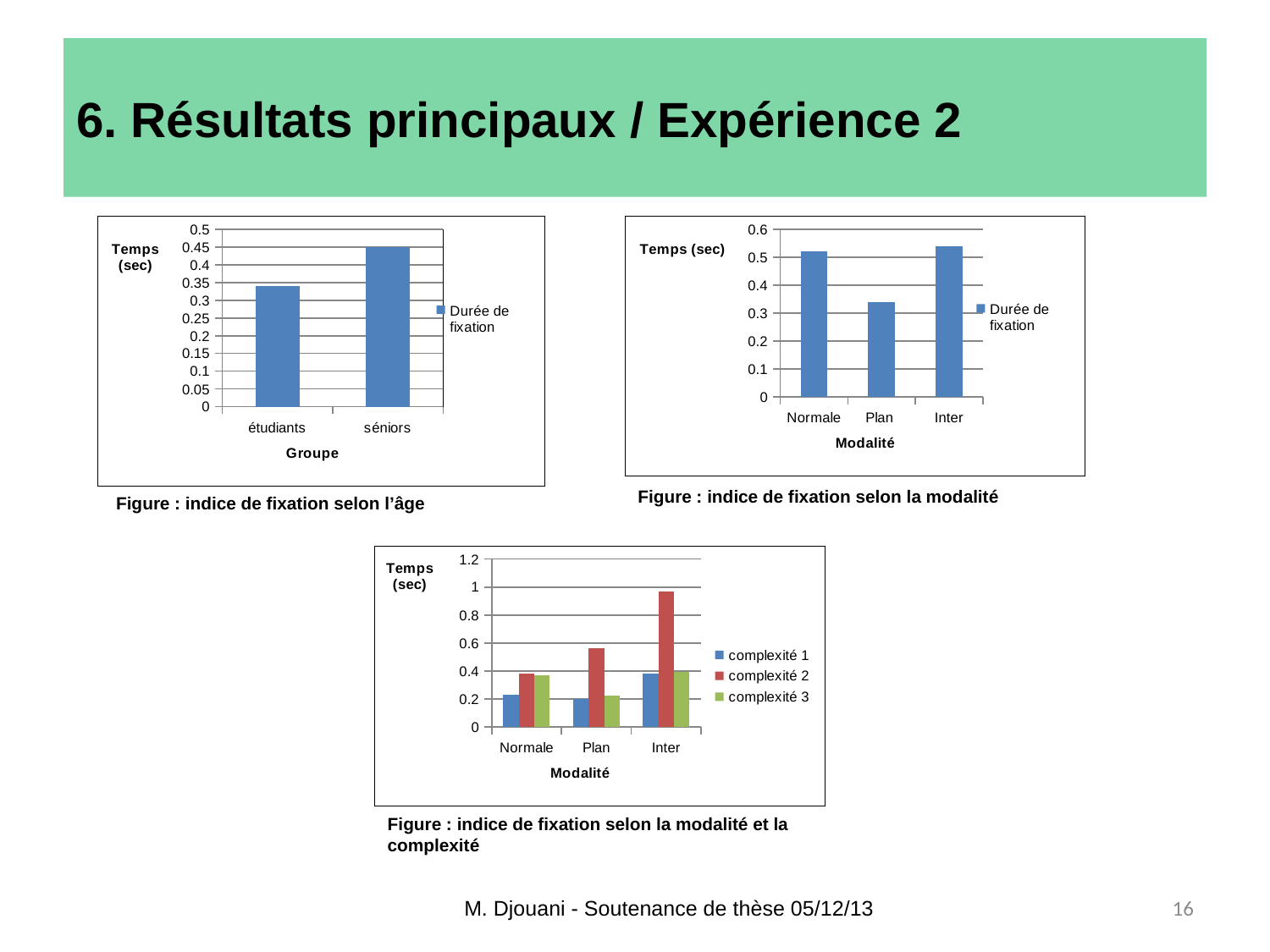

# 6. Résultats principaux / Expérience 2

### Chart

| Category | Durée de fixation |
|---|---|
| étudiants | 0.34 |
| séniors | 0.45 |

### Chart

| Category |  |
|---|---|
| Normale | 0.52 |
| Plan  | 0.34 |
| Inter | 0.54 |
Figure : indice de fixation selon la modalité
Figure : indice de fixation selon l’âge

### Chart

| Category | complexité 1 | complexité 2 | complexité 3 |
|---|---|---|---|
| Normale | 0.23 | 0.38000000000000106 | 0.3700000000000004 |
| Plan | 0.2 | 0.56 | 0.22 |
| Inter | 0.38000000000000106 | 0.9700000000000006 | 0.39000000000000107 |
Figure : indice de fixation selon la modalité et la complexité
M. Djouani - Soutenance de thèse 05/12/13
16